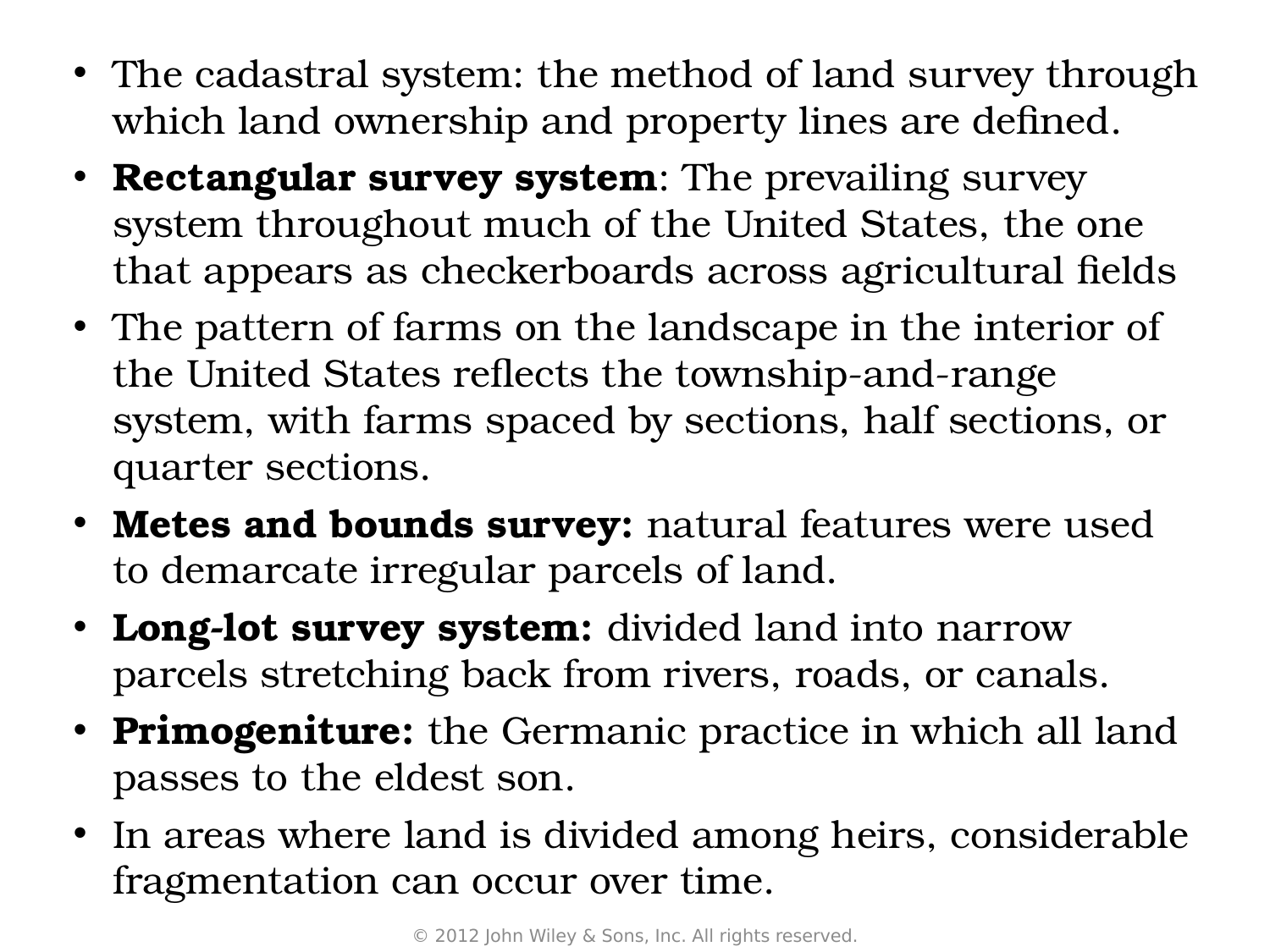

The cadastral system: the method of land survey through which land ownership and property lines are defined.
Rectangular survey system: The prevailing survey system throughout much of the United States, the one that appears as checkerboards across agricultural fields
The pattern of farms on the landscape in the interior of the United States reflects the township-and-range system, with farms spaced by sections, half sections, or quarter sections.
Metes and bounds survey: natural features were used to demarcate irregular parcels of land.
Long-lot survey system: divided land into narrow parcels stretching back from rivers, roads, or canals.
Primogeniture: the Germanic practice in which all land passes to the eldest son.
In areas where land is divided among heirs, considerable fragmentation can occur over time.
© 2012 John Wiley & Sons, Inc. All rights reserved.